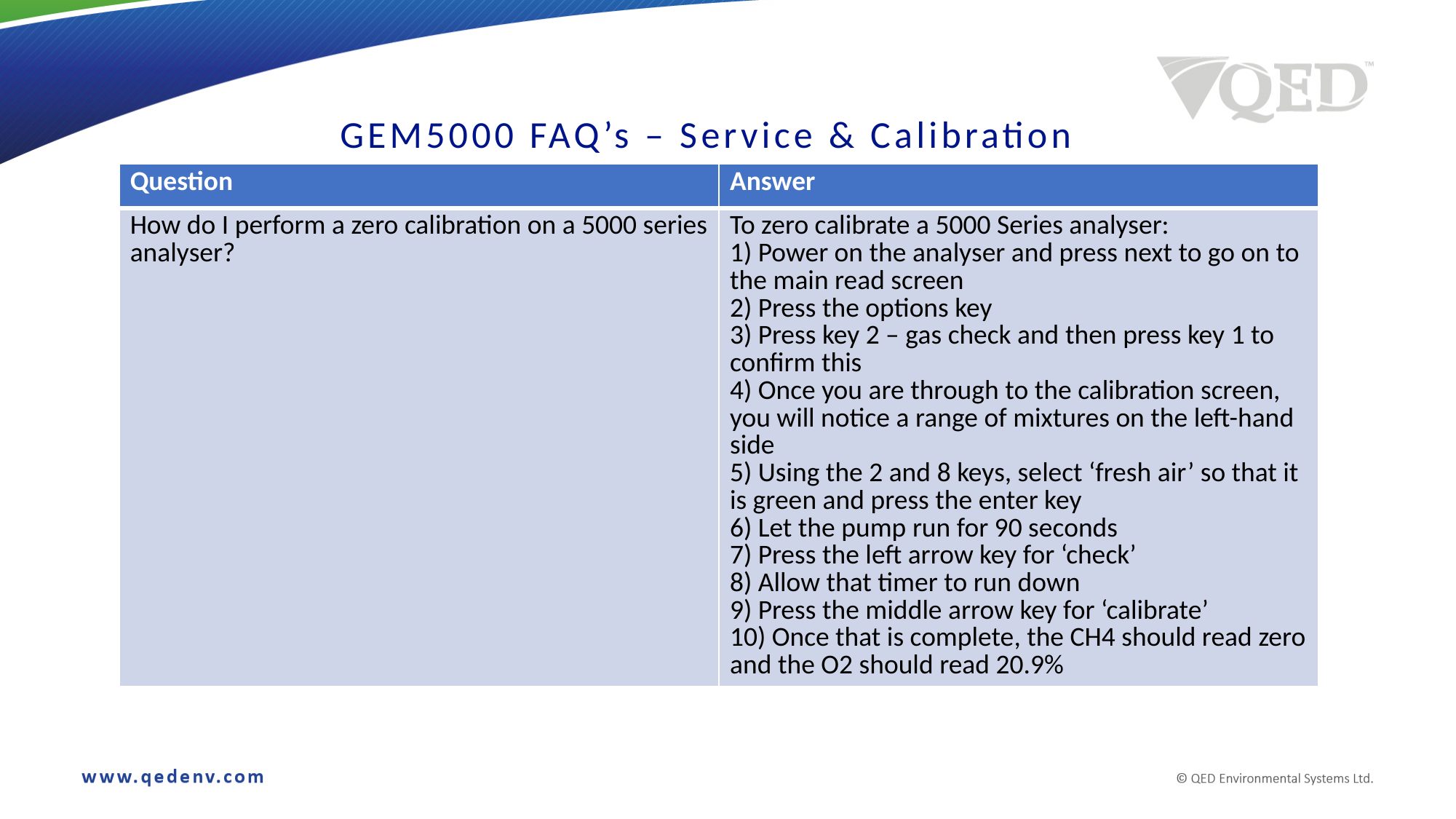

# GEM5000 FAQ’s – Service & Calibration
| Question | Answer |
| --- | --- |
| How do I perform a zero calibration on a 5000 series analyser? | To zero calibrate a 5000 Series analyser: 1) Power on the analyser and press next to go on to the main read screen 2) Press the options key 3) Press key 2 – gas check and then press key 1 to confirm this 4) Once you are through to the calibration screen, you will notice a range of mixtures on the left-hand side 5) Using the 2 and 8 keys, select ‘fresh air’ so that it is green and press the enter key 6) Let the pump run for 90 seconds 7) Press the left arrow key for ‘check’ 8) Allow that timer to run down 9) Press the middle arrow key for ‘calibrate’ 10) Once that is complete, the CH4 should read zero and the O2 should read 20.9% |